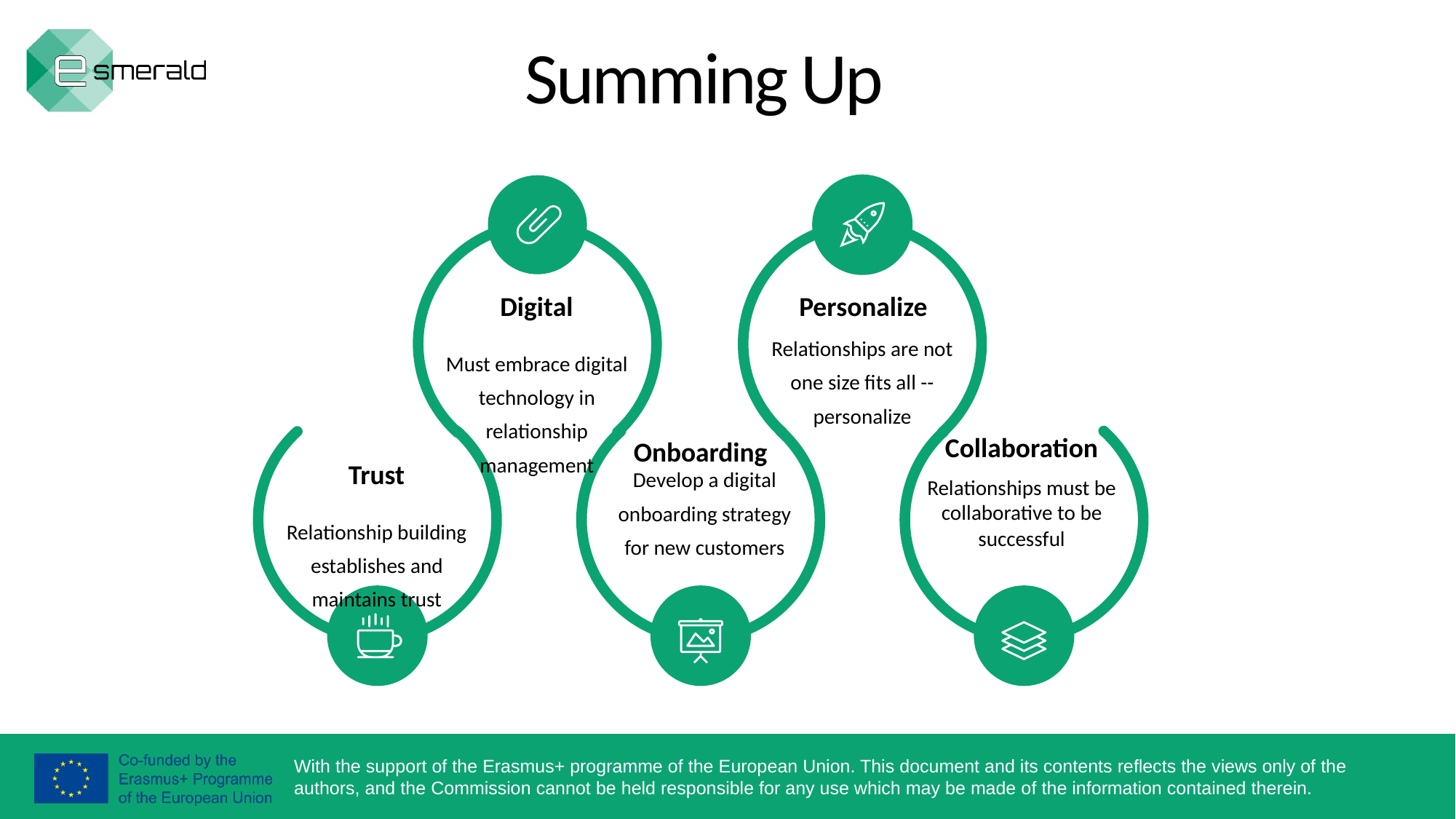

Summing Up

Digital
Personalize
Relationships are not one size fits all -- personalize
Must embrace digital technology in relationship management

Collaboration
Onboarding
Trust
Develop a digital onboarding strategy for new customers
Relationships must be collaborative to be successful
Relationship building establishes and maintains trust